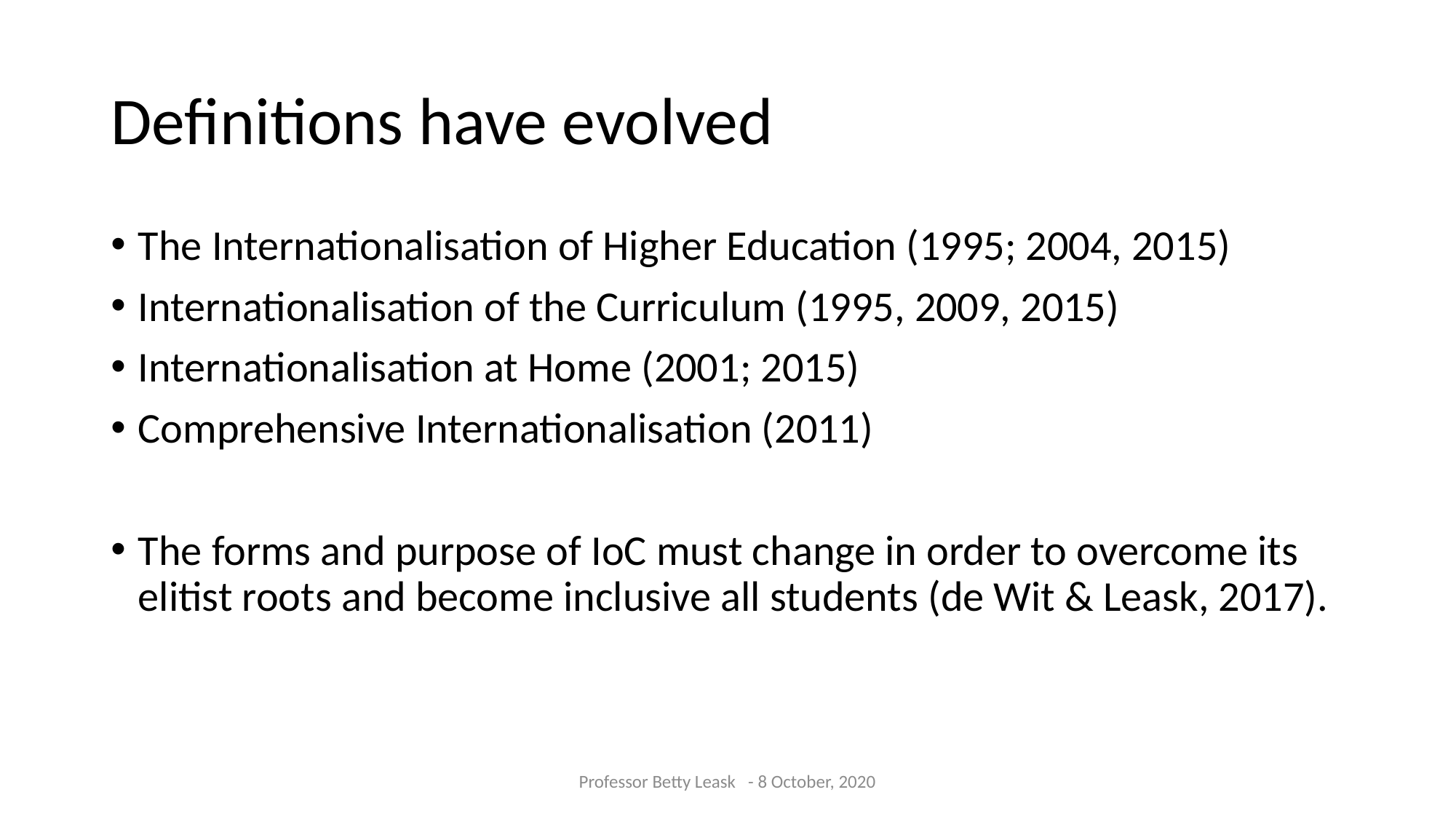

# Definitions have evolved
The Internationalisation of Higher Education (1995; 2004, 2015)
Internationalisation of the Curriculum (1995, 2009, 2015)
Internationalisation at Home (2001; 2015)
Comprehensive Internationalisation (2011)

The forms and purpose of IoC must change in order to overcome its elitist roots and become inclusive all students (de Wit & Leask, 2017).

Professor Betty Leask   - 8 October, 2020